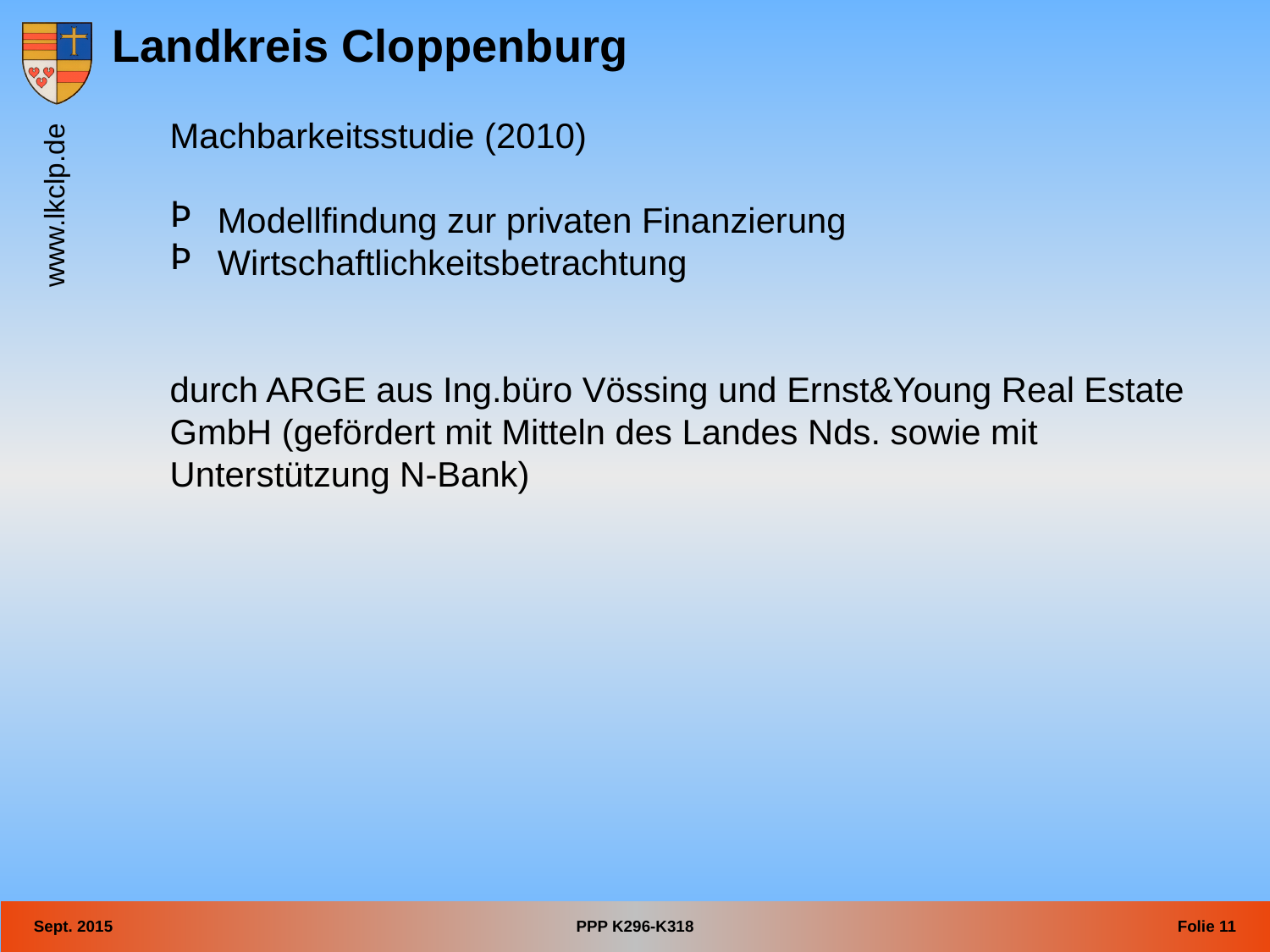

Machbarkeitsstudie (2010)

Modellfindung zur privaten Finanzierung
Wirtschaftlichkeitsbetrachtung

durch ARGE aus Ing.büro Vössing und Ernst&Young Real Estate GmbH (gefördert mit Mitteln des Landes Nds. sowie mit Unterstützung N-Bank)
Sept. 2015
PPP K296-K318

Folie 11